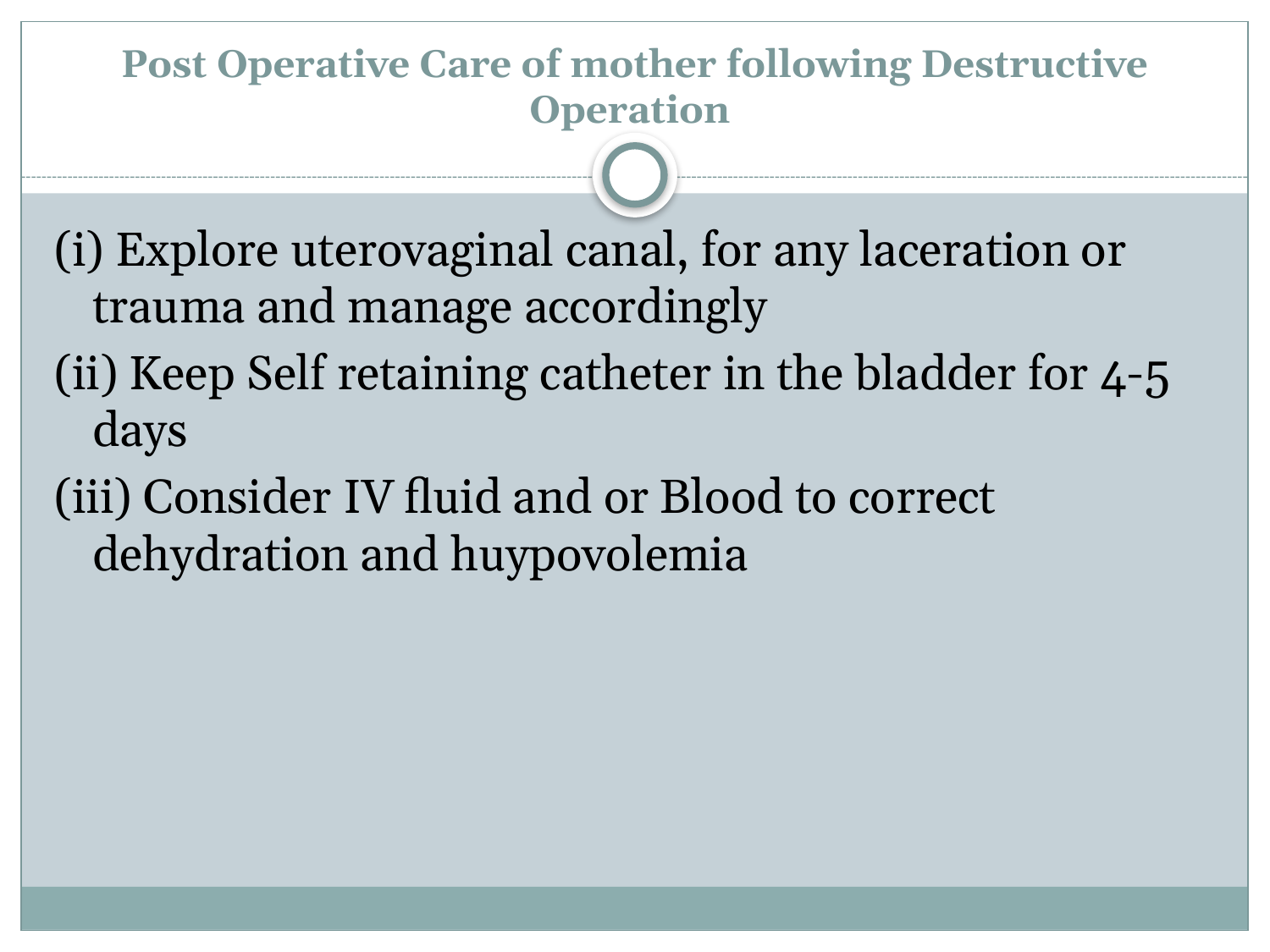

# Post Operative Care of mother following Destructive Operation
(i) Explore uterovaginal canal, for any laceration or trauma and manage accordingly
(ii) Keep Self retaining catheter in the bladder for 4-5 days
(iii) Consider IV fluid and or Blood to correct dehydration and huypovolemia